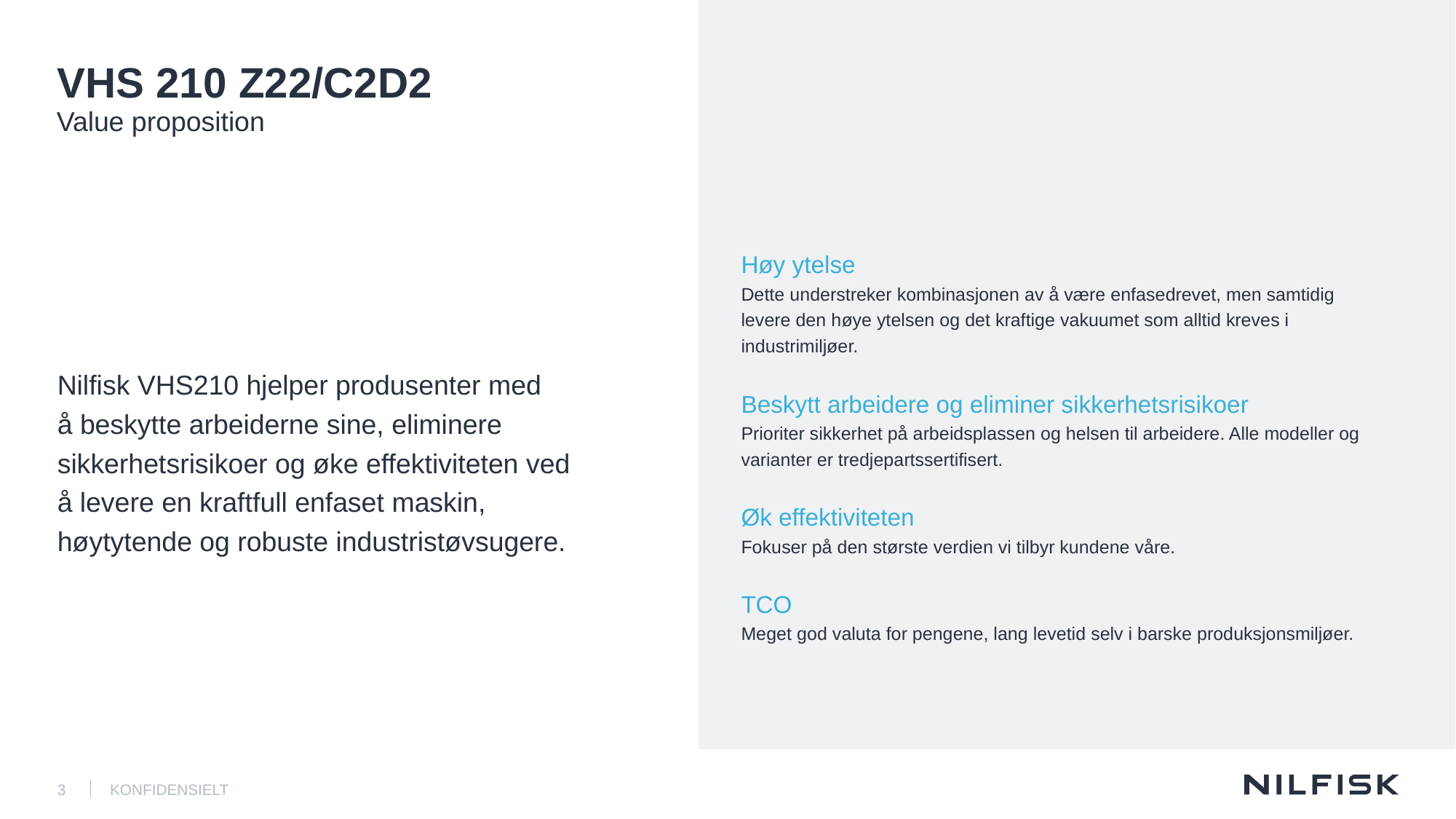

# VHS 210 Z22/C2D2
Value proposition

Høy ytelse
Dette understreker kombinasjonen av å være enfasedrevet, men samtidig levere den høye ytelsen og det kraftige vakuumet som alltid kreves i industrimiljøer.

Beskytt arbeidere og eliminer sikkerhetsrisikoer
Prioriter sikkerhet på arbeidsplassen og helsen til arbeidere. Alle modeller og varianter er tredjepartssertifisert.

Øk effektiviteten
Fokuser på den største verdien vi tilbyr kundene våre.

TCO
Meget god valuta for pengene, lang levetid selv i barske produksjonsmiljøer.

Nilfisk VHS210 hjelper produsenter med
å beskytte arbeiderne sine, eliminere sikkerhetsrisikoer og øke effektiviteten ved å levere en kraftfull enfaset maskin, høytytende og robuste industristøvsugere.
3
KONFIDENSIELT